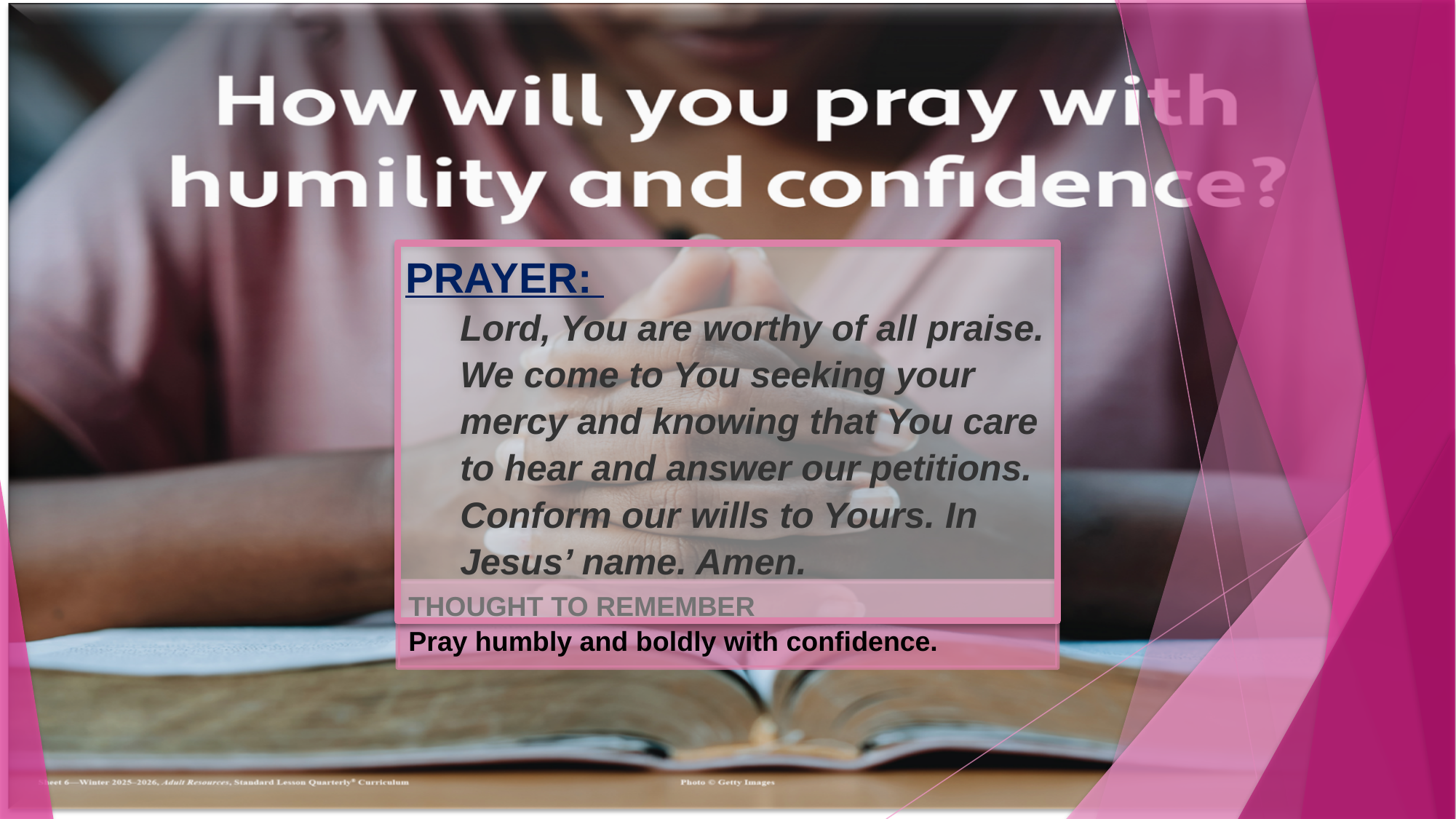

Prayer:
Lord, You are worthy of all praise. We come to You seeking your mercy and knowing that You care to hear and answer our petitions. Conform our wills to Yours. In Jesus’ name. Amen.

Thought to Remember
Pray humbly and boldly with confidence.